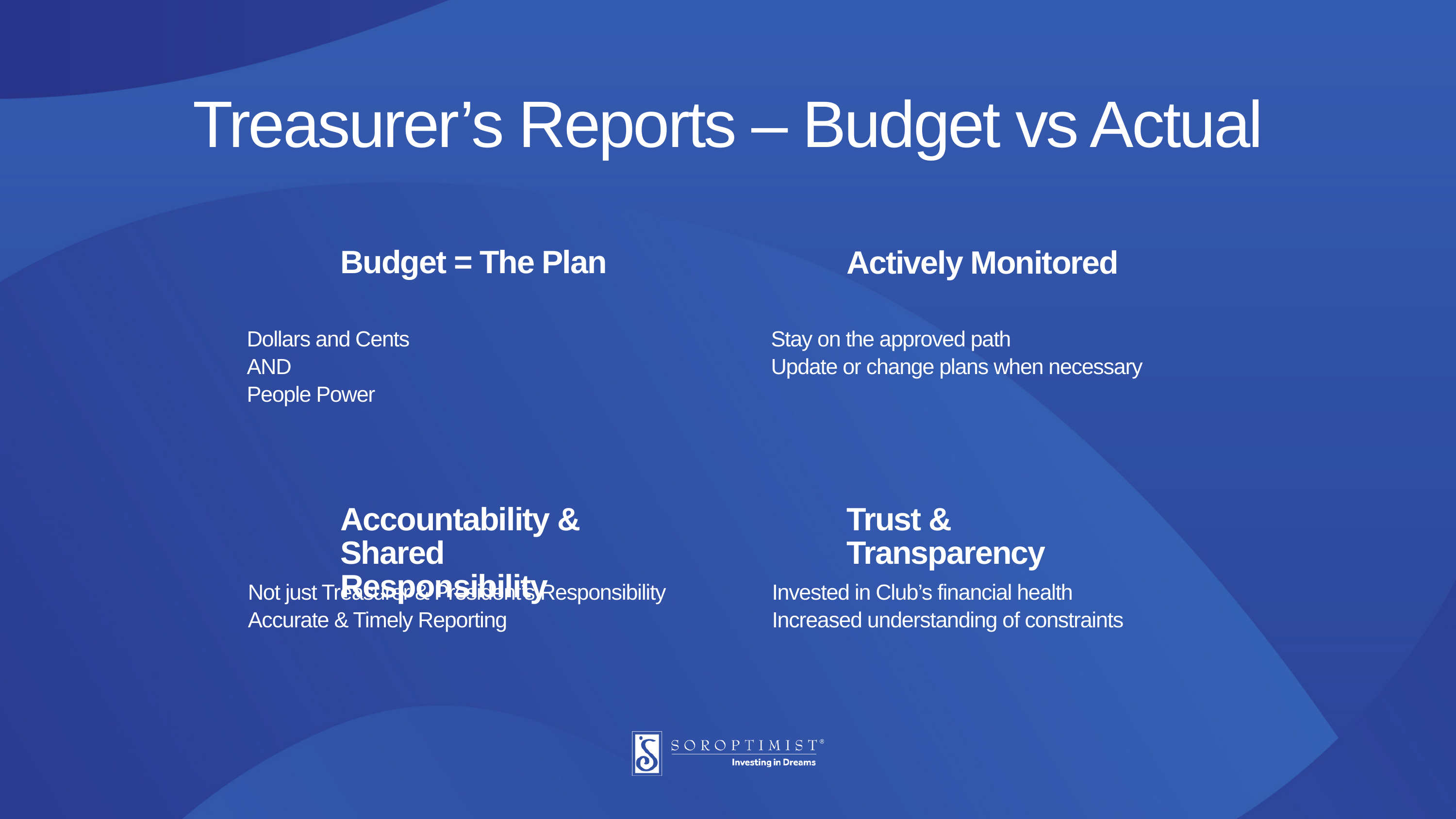

Treasurer’s Reports – Budget vs Actual

Budget = The Plan
Actively Monitored
Dollars and Cents
AND
People Power
Stay on the approved path
Update or change plans when necessary

Accountability & Shared Responsibility
Trust & Transparency
Not just Treasurer & President’s Responsibility
Accurate & Timely Reporting
Invested in Club’s financial health
Increased understanding of constraints